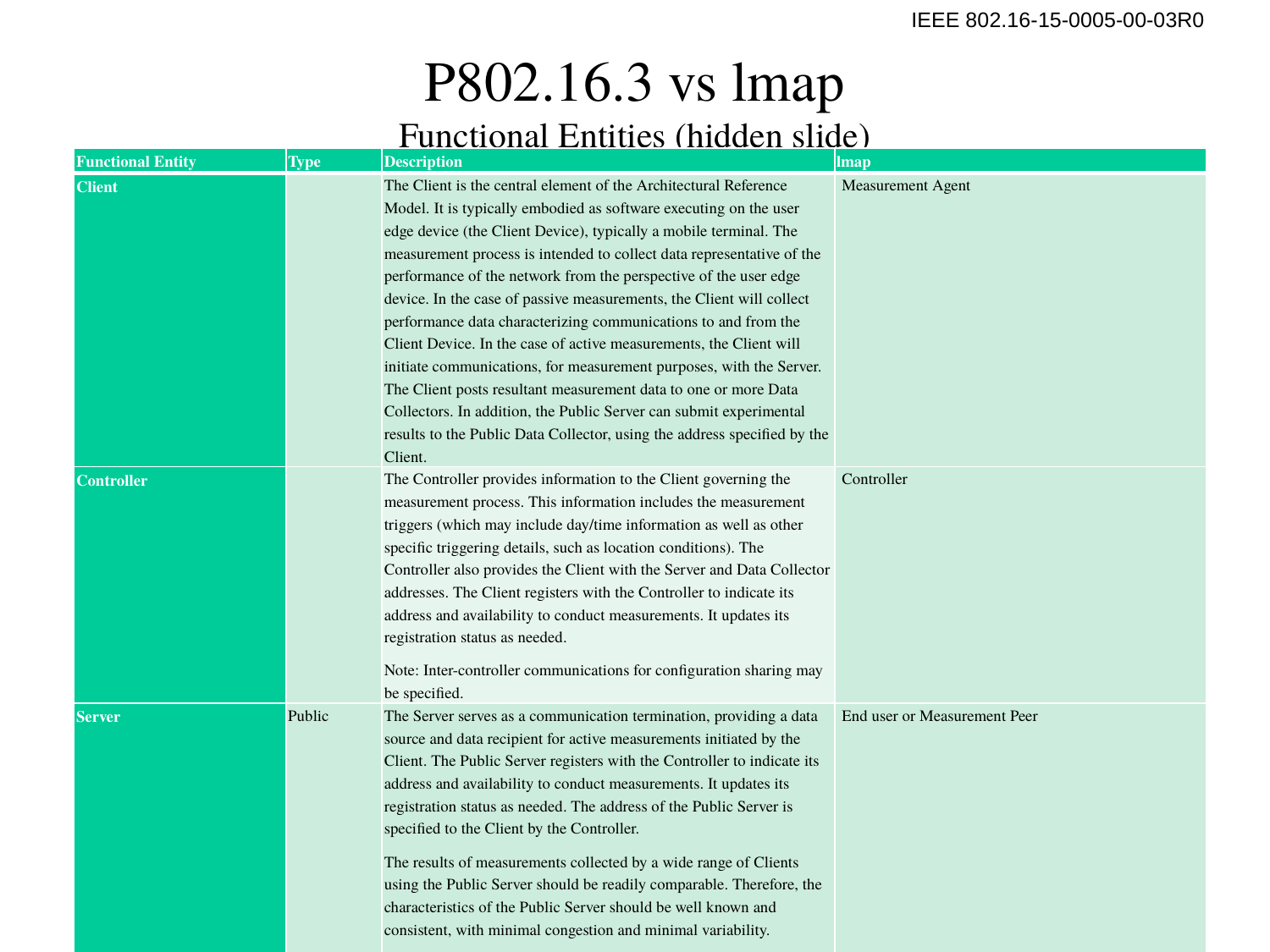

# P802.16.3 vs lmap Functional Entities (hidden slide)
| Functional Entity | Type | Description | lmap |
| --- | --- | --- | --- |
| Client |  | The Client is the central element of the Architectural Reference Model. It is typically embodied as software executing on the user edge device (the Client Device), typically a mobile terminal. The measurement process is intended to collect data representative of the performance of the network from the perspective of the user edge device. In the case of passive measurements, the Client will collect performance data characterizing communications to and from the Client Device. In the case of active measurements, the Client will initiate communications, for measurement purposes, with the Server. The Client posts resultant measurement data to one or more Data Collectors. In addition, the Public Server can submit experimental results to the Public Data Collector, using the address specified by the Client. | Measurement Agent |
| Controller |  | The Controller provides information to the Client governing the measurement process. This information includes the measurement triggers (which may include day/time information as well as other specific triggering details, such as location conditions). The Controller also provides the Client with the Server and Data Collector addresses. The Client registers with the Controller to indicate its address and availability to conduct measurements. It updates its registration status as needed. Note: Inter-controller communications for configuration sharing may be specified. | Controller |
| Server | Public | The Server serves as a communication termination, providing a data source and data recipient for active measurements initiated by the Client. The Public Server registers with the Controller to indicate its address and availability to conduct measurements. It updates its registration status as needed. The address of the Public Server is specified to the Client by the Controller. The results of measurements collected by a wide range of Clients using the Public Server should be readily comparable. Therefore, the characteristics of the Public Server should be well known and consistent, with minimal congestion and minimal variability. The Public Server can submit experimental results to the Public Data Collector, using the address specified by the Client. Note: A drawback to the use of the Public Server is that network operators could prioritize traffic to and from this server so that measurements would overestimate real network performance. | End user or Measurement Peer |
| Server | Private | The Server serves as a communication termination, providing a data source and data recipient for active measurements initiated by the Client. The Private Server is typically hosted in a network of primary interest to the user, so that measurement of communications between the Client and the Private Server are reflective of communications conducted by the Client device outside the measurement scenario. The address of the Private Server is specified to the Client as a result of Client configuration controlled by the user. Note: The tests conducted with the Private server need not be identical to those conducted with the Public server. | End user or Measurement Peer |
| Data Collector | Public | The Data Collector receives measurement results from the Client. The Client transmits to the Public Data Collector only results that are intended for public use, with appropriate controls to prevent release of personally identifiable information (PII). In the case of active measurements, such data is limited to that collected from the Public Server. When a Private Data Collector is used, the Private Data Collector may forward public results to the Public Data Collector, in which case the Client need not be responsible for that transmission. | Collector |
| Data Collector | Private | The Data Collector receives measurement results from the Client. The Client transmits to the Private Data Collector results that are intended for private use as well as those intended for public use. When a Private Data Collector is used, the Private Data Collector may forward public results to the Public Data Collector, in which case the Client need not be responsible for that transmission. The address of the Private Data Collector is specified to the Client as a result of Client configuration controlled by the user. | Collector |
| Network Parameter Host |  | The Network Parameter Host is not used. Note: The Network Parameter Host is included in the Architectural Reference Model for information only, since such a functional entity is described in other documents ([3],[4],[5]). Those documents are primarily oriented toward fixed networks. In those cases, this entity (also known as a “Network Information Subscription Server” or “Network Parameter Server”) stores information and provides such information about the “nominal” network performance, such as the nominal service characteristics as specified in a network subscription. Such information may be available to a network operator but is generally not publicly available, so accessing this information without violating privacy concerns is problematic. Also, in the mobile case, the active network access provider depends on circumstances; for example, the link may be to a wireless LAN or a roaming cellular provider, so that subscription information may be of little relevance. Furthermore, such information is of little value in the mobile environment generally, since performance is highly dependent on many environmental parameters that vary significantly with respect to nominal performance, and information about these environmental conditions can be obtained directly through observations collected by the Client. | Subscriber parameter database |